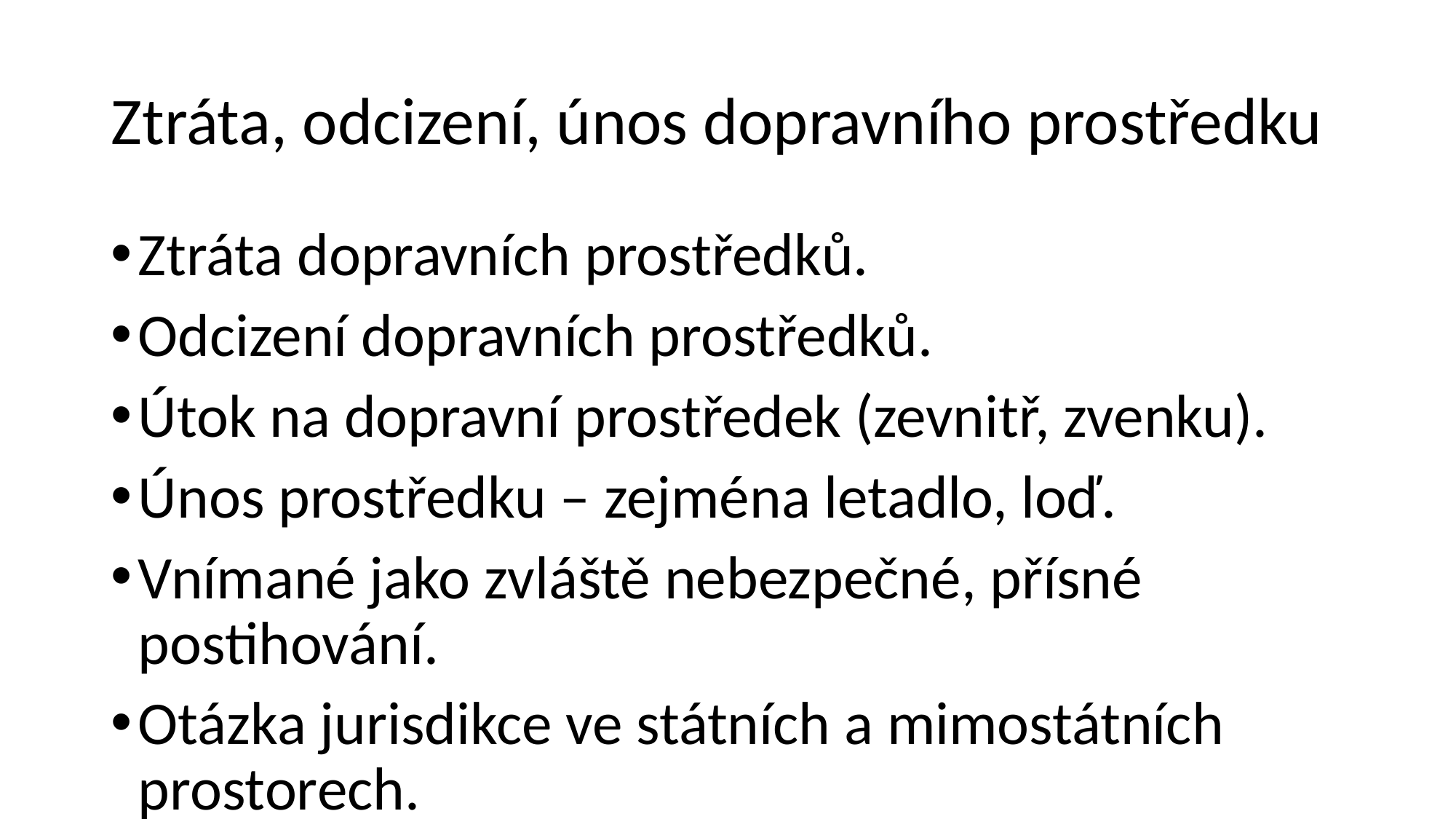

# Ztráta, odcizení, únos dopravního prostředku
Ztráta dopravních prostředků.
Odcizení dopravních prostředků.
Útok na dopravní prostředek (zevnitř, zvenku).
Únos prostředku – zejména letadlo, loď.
Vnímané jako zvláště nebezpečné, přísné postihování.
Otázka jurisdikce ve státních a mimostátních prostorech.